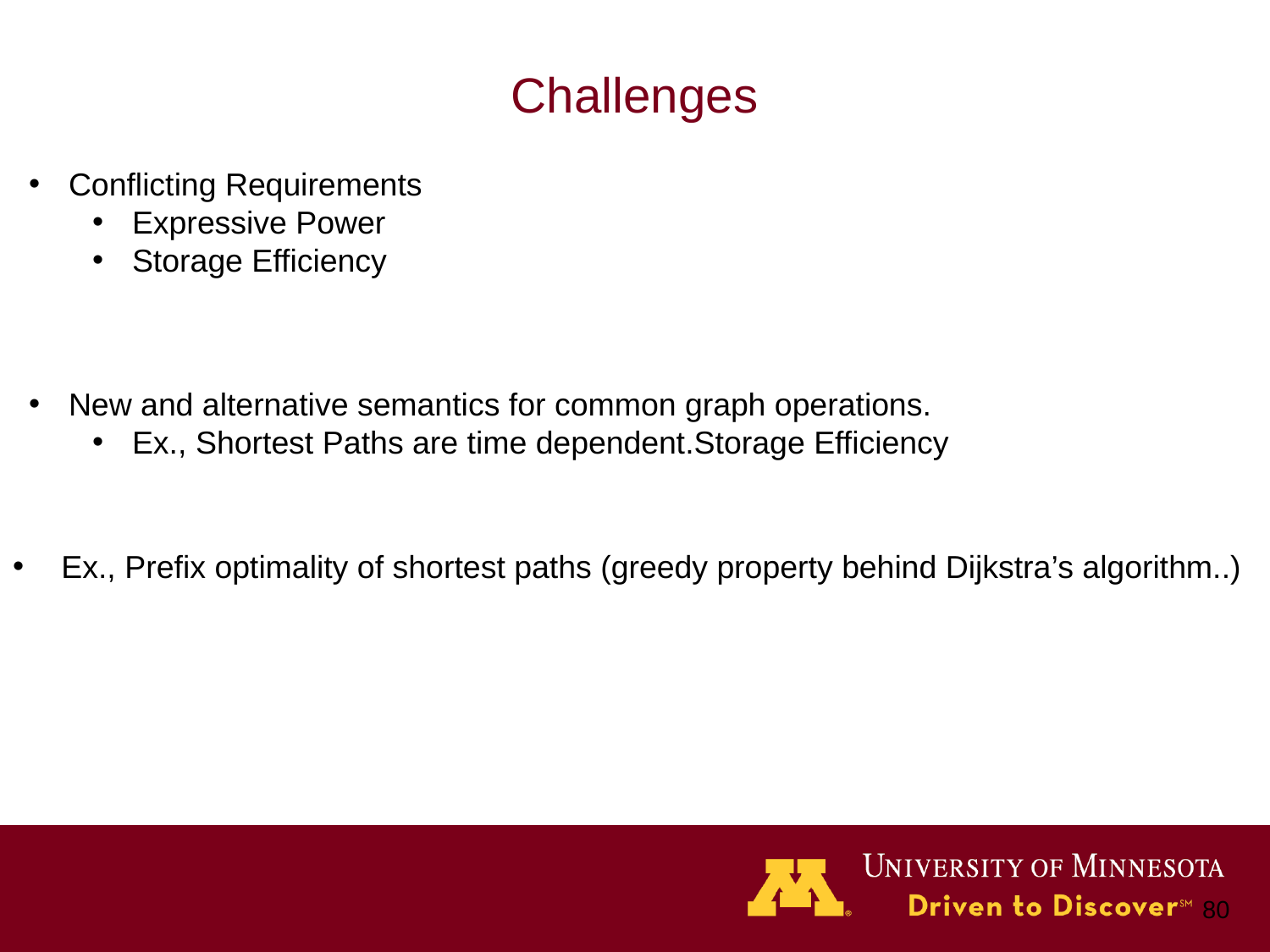

# Challenges
Conflicting Requirements
Expressive Power
Storage Efficiency

New and alternative semantics for common graph operations.
Ex., Shortest Paths are time dependent.Storage Efficiency
 Ex., Prefix optimality of shortest paths (greedy property behind Dijkstra’s algorithm..)
80